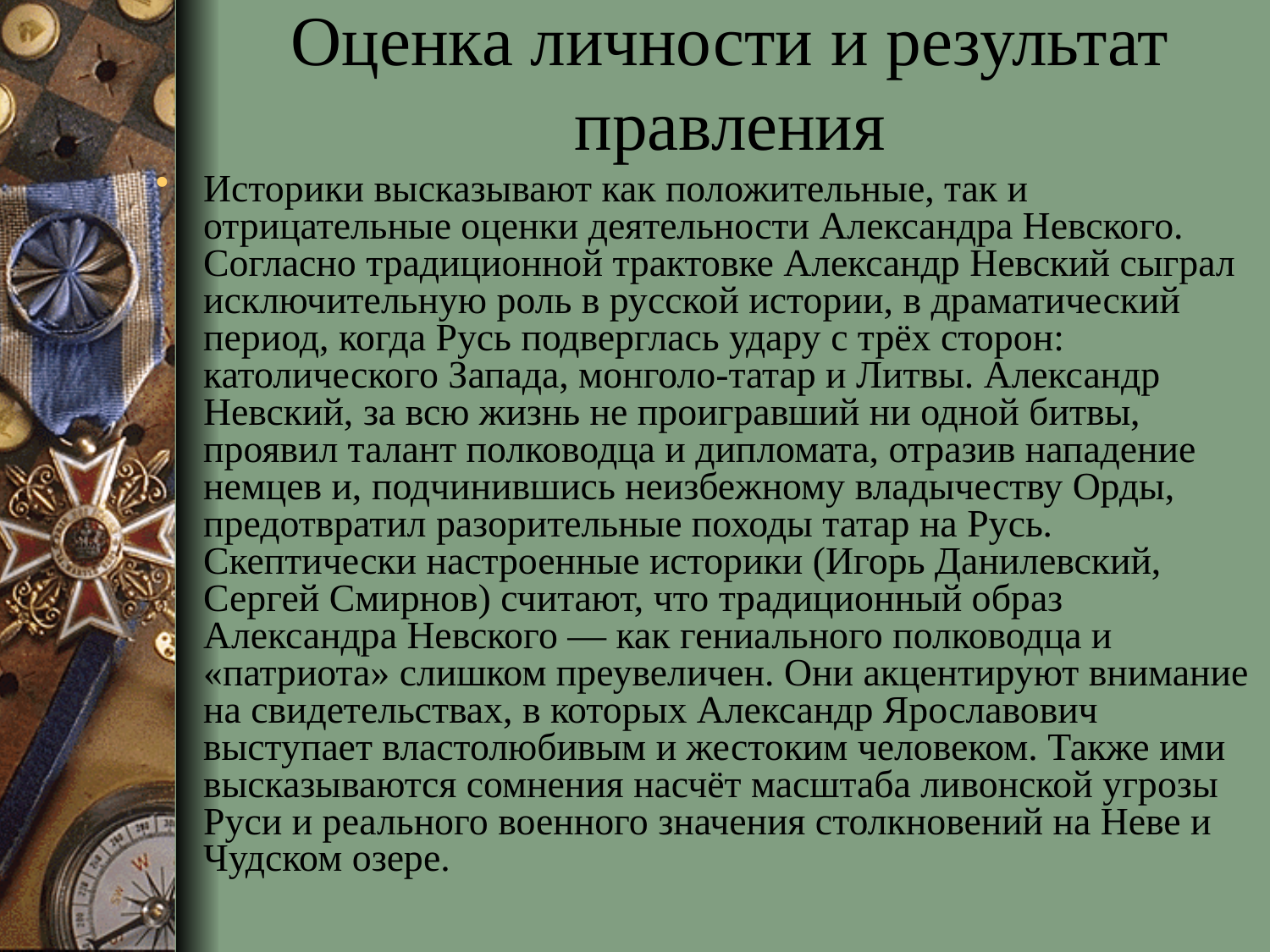

# Оценка личности и результат правления
Историки высказывают как положительные, так и отрицательные оценки деятельности Александра Невского. Согласно традиционной трактовке Александр Невский сыграл исключительную роль в русской истории, в драматический период, когда Русь подверглась удару с трёх сторон: католического Запада, монголо-татар и Литвы. Александр Невский, за всю жизнь не проигравший ни одной битвы, проявил талант полководца и дипломата, отразив нападение немцев и, подчинившись неизбежному владычеству Орды, предотвратил разорительные походы татар на Русь. Скептически настроенные историки (Игорь Данилевский, Сергей Смирнов) считают, что традиционный образ Александра Невского — как гениального полководца и «патриота» слишком преувеличен. Они акцентируют внимание на свидетельствах, в которых Александр Ярославович выступает властолюбивым и жестоким человеком. Также ими высказываются сомнения насчёт масштаба ливонской угрозы Руси и реального военного значения столкновений на Неве и Чудском озере.